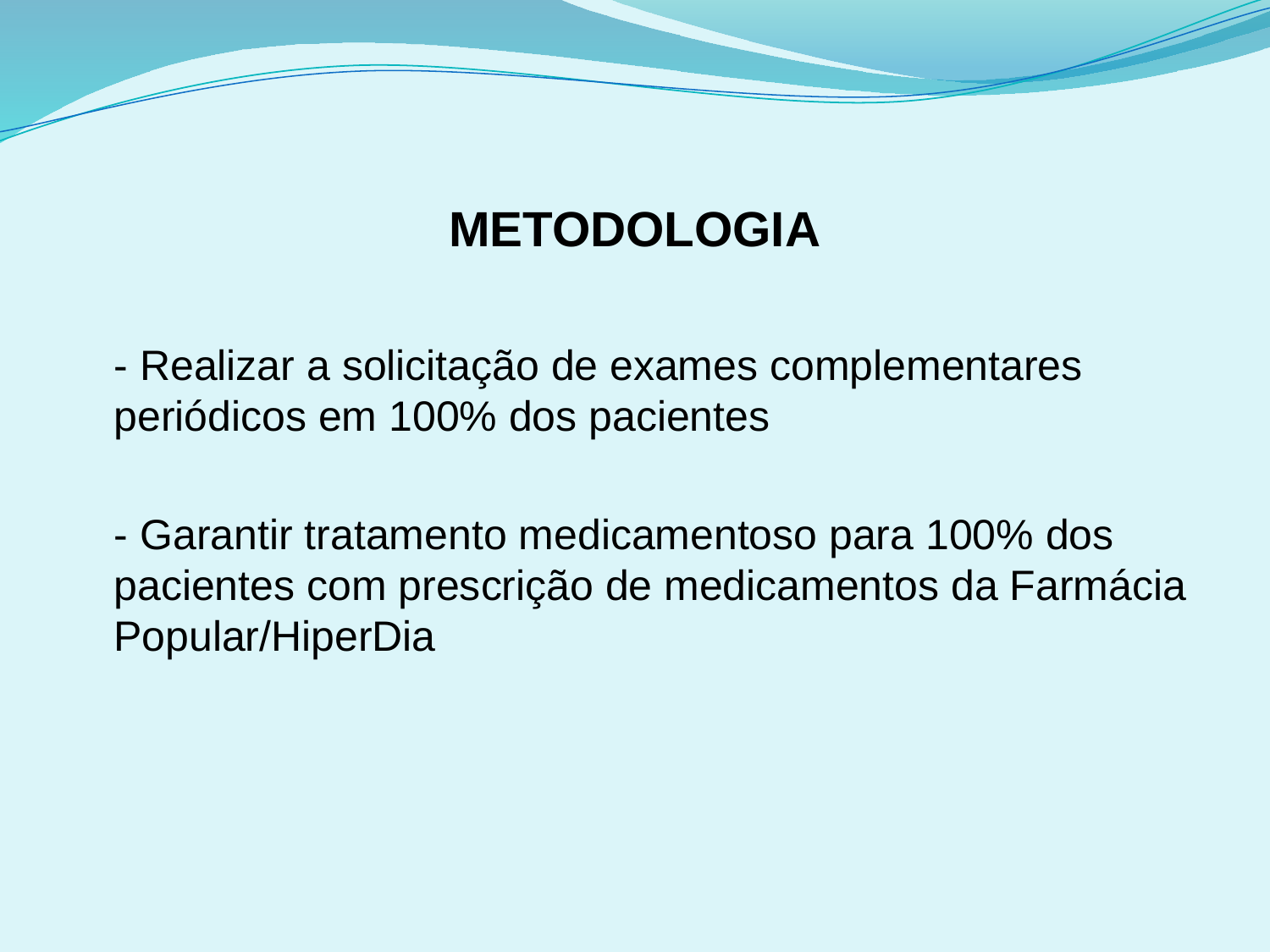

# METODOLOGIA

	- Realizar a solicitação de exames complementares periódicos em 100% dos pacientes

	- Garantir tratamento medicamentoso para 100% dos pacientes com prescrição de medicamentos da Farmácia Popular/HiperDia